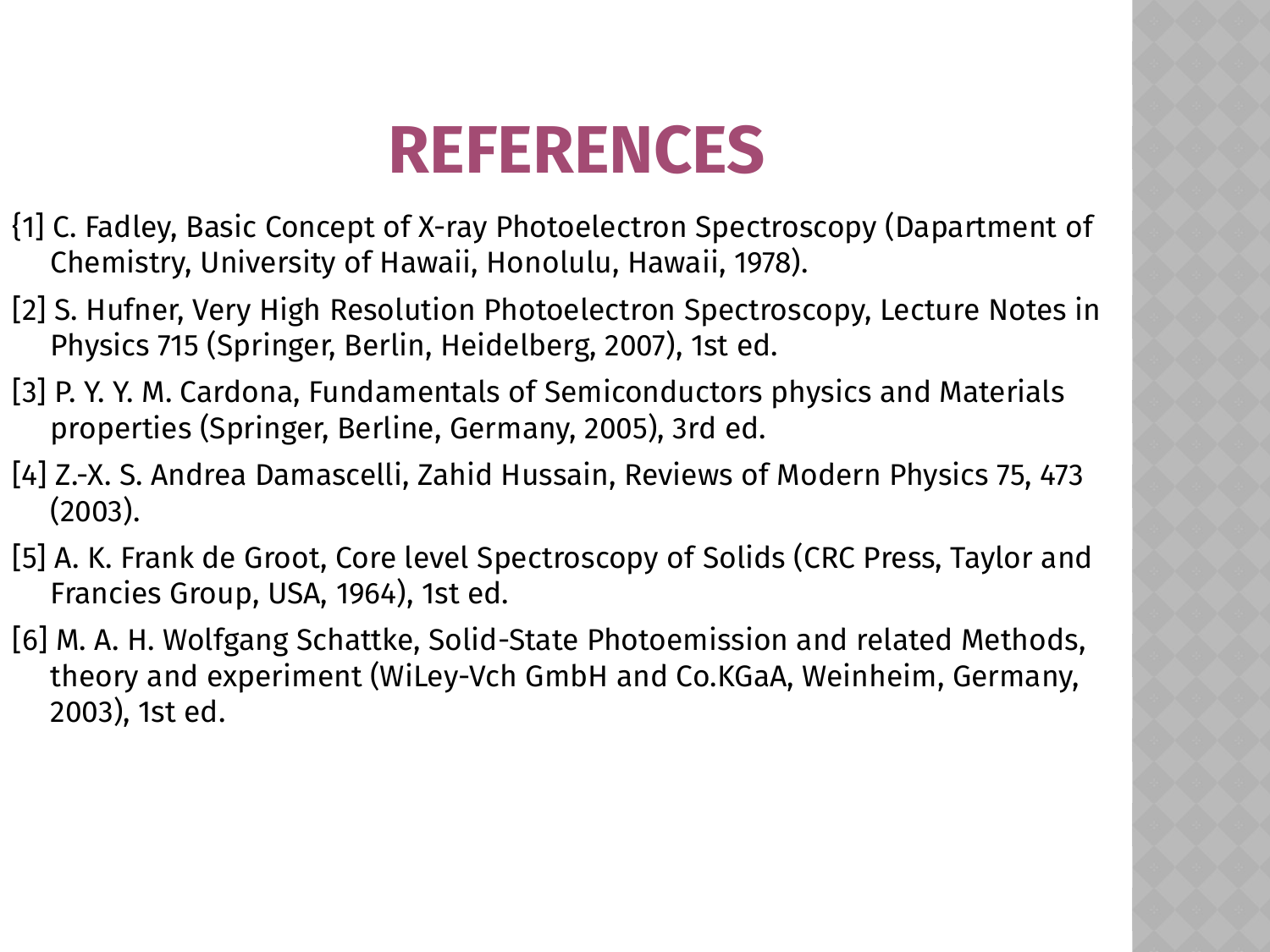

# References
{1] C. Fadley, Basic Concept of X-ray Photoelectron Spectroscopy (Dapartment of Chemistry, University of Hawaii, Honolulu, Hawaii, 1978).
[2] S. Hufner, Very High Resolution Photoelectron Spectroscopy, Lecture Notes in Physics 715 (Springer, Berlin, Heidelberg, 2007), 1st ed.
[3] P. Y. Y. M. Cardona, Fundamentals of Semiconductors physics and Materials properties (Springer, Berline, Germany, 2005), 3rd ed.
[4] Z.-X. S. Andrea Damascelli, Zahid Hussain, Reviews of Modern Physics 75, 473 (2003).
[5] A. K. Frank de Groot, Core level Spectroscopy of Solids (CRC Press, Taylor and Francies Group, USA, 1964), 1st ed.
[6] M. A. H. Wolfgang Schattke, Solid-State Photoemission and related Methods, theory and experiment (WiLey-Vch GmbH and Co.KGaA, Weinheim, Germany, 2003), 1st ed.